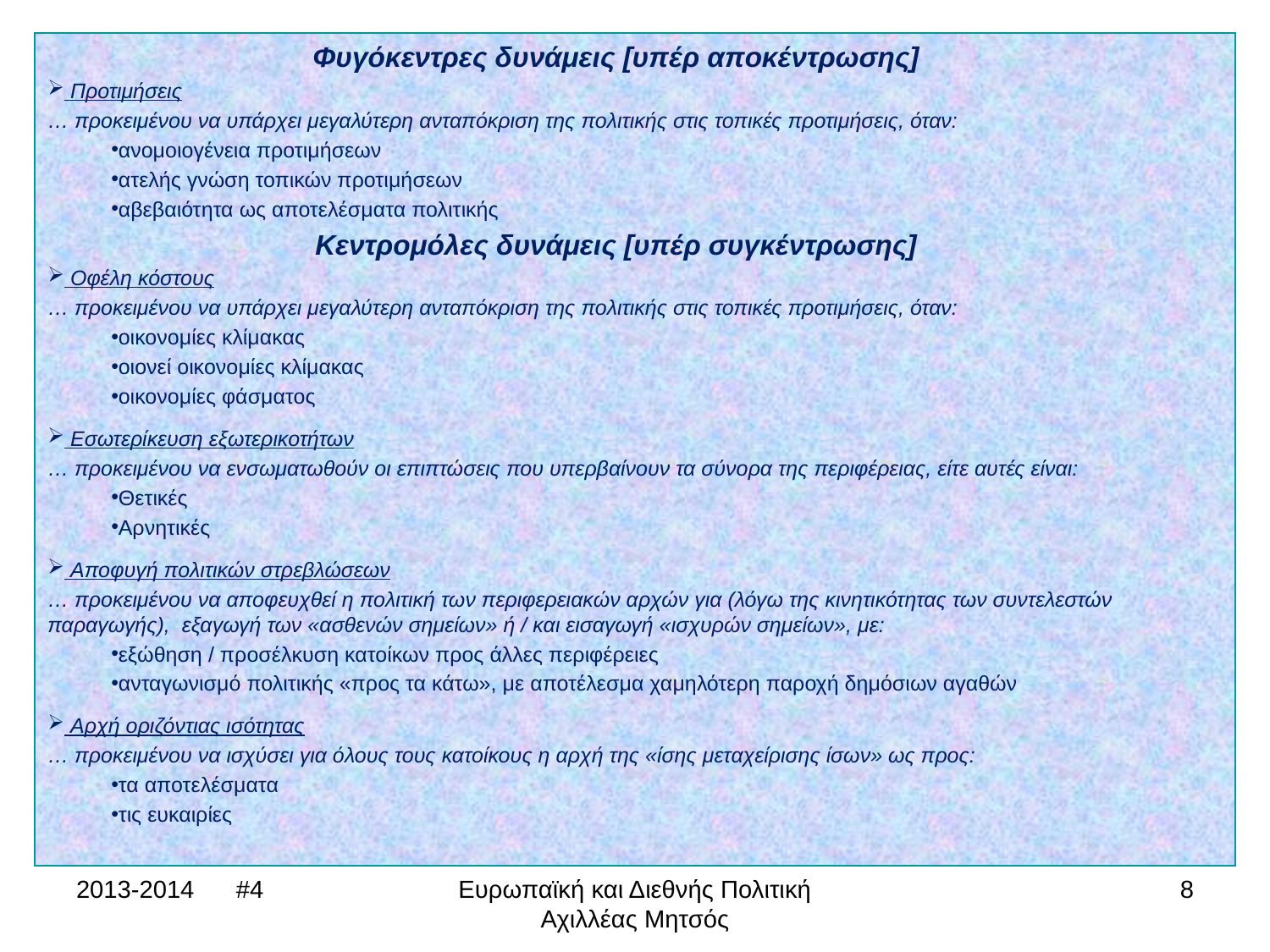

Φυγόκεντρες δυνάμεις [υπέρ αποκέντρωσης]
 Προτιμήσεις
… προκειμένου να υπάρχει μεγαλύτερη ανταπόκριση της πολιτικής στις τοπικές προτιμήσεις, όταν:
ανομοιογένεια προτιμήσεων
ατελής γνώση τοπικών προτιμήσεων
αβεβαιότητα ως αποτελέσματα πολιτικής
Κεντρομόλες δυνάμεις [υπέρ συγκέντρωσης]
 Οφέλη κόστους
… προκειμένου να υπάρχει μεγαλύτερη ανταπόκριση της πολιτικής στις τοπικές προτιμήσεις, όταν:
οικονομίες κλίμακας
οιονεί οικονομίες κλίμακας
οικονομίες φάσματος
 Εσωτερίκευση εξωτερικοτήτων
… προκειμένου να ενσωματωθούν οι επιπτώσεις που υπερβαίνουν τα σύνορα της περιφέρειας, είτε αυτές είναι:
Θετικές
Αρνητικές
 Αποφυγή πολιτικών στρεβλώσεων
… προκειμένου να αποφευχθεί η πολιτική των περιφερειακών αρχών για (λόγω της κινητικότητας των συντελεστών παραγωγής),  εξαγωγή των «ασθενών σημείων» ή / και εισαγωγή «ισχυρών σημείων», με:
εξώθηση / προσέλκυση κατοίκων προς άλλες περιφέρειες
ανταγωνισμό πολιτικής «προς τα κάτω», με αποτέλεσμα χαμηλότερη παροχή δημόσιων αγαθών
 Αρχή οριζόντιας ισότητας
… προκειμένου να ισχύσει για όλους τους κατοίκους η αρχή της «ίσης μεταχείρισης ίσων» ως προς:
τα αποτελέσματα
τις ευκαιρίες
2013-2014      #4
Ευρωπαϊκή και Διεθνής Πολιτική Αχιλλέας Μητσός
8